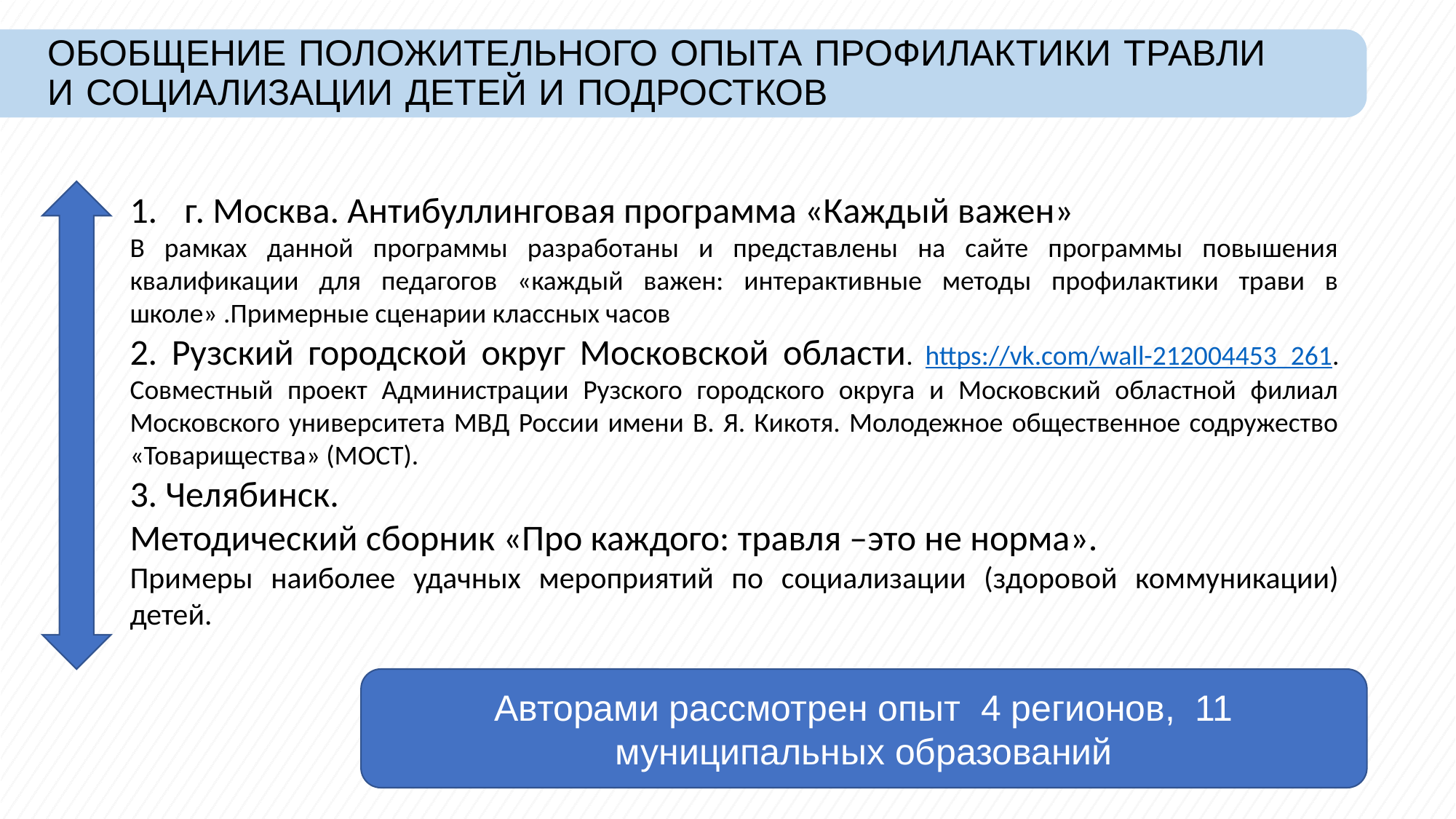

# ОБОБЩЕНИЕ ПОЛОЖИТЕЛЬНОГО ОПЫТА ПРОФИЛАКТИКИ ТРАВЛИ И СОЦИАЛИЗАЦИИ ДЕТЕЙ И ПОДРОСТКОВ

г. Москва. Антибуллинговая программа «Каждый важен»
В рамках данной программы разработаны и представлены на сайте программы повышения квалификации для педагогов «каждый важен: интерактивные методы профилактики трави в школе» .Примерные сценарии классных часов
2. Рузский городской округ Московской области. https://vk.com/wall-212004453_261. Совместный проект Администрации Рузского городского округа и Московский областной филиал Московского университета МВД России имени В. Я. Кикотя. Молодежное общественное содружество «Товарищества» (МОСТ).
3. Челябинск.
Методический сборник «Про каждого: травля –это не норма».
Примеры наиболее удачных мероприятий по социализации (здоровой коммуникации) детей.

Авторами рассмотрен опыт  4 регионов,  11 муниципальных образований